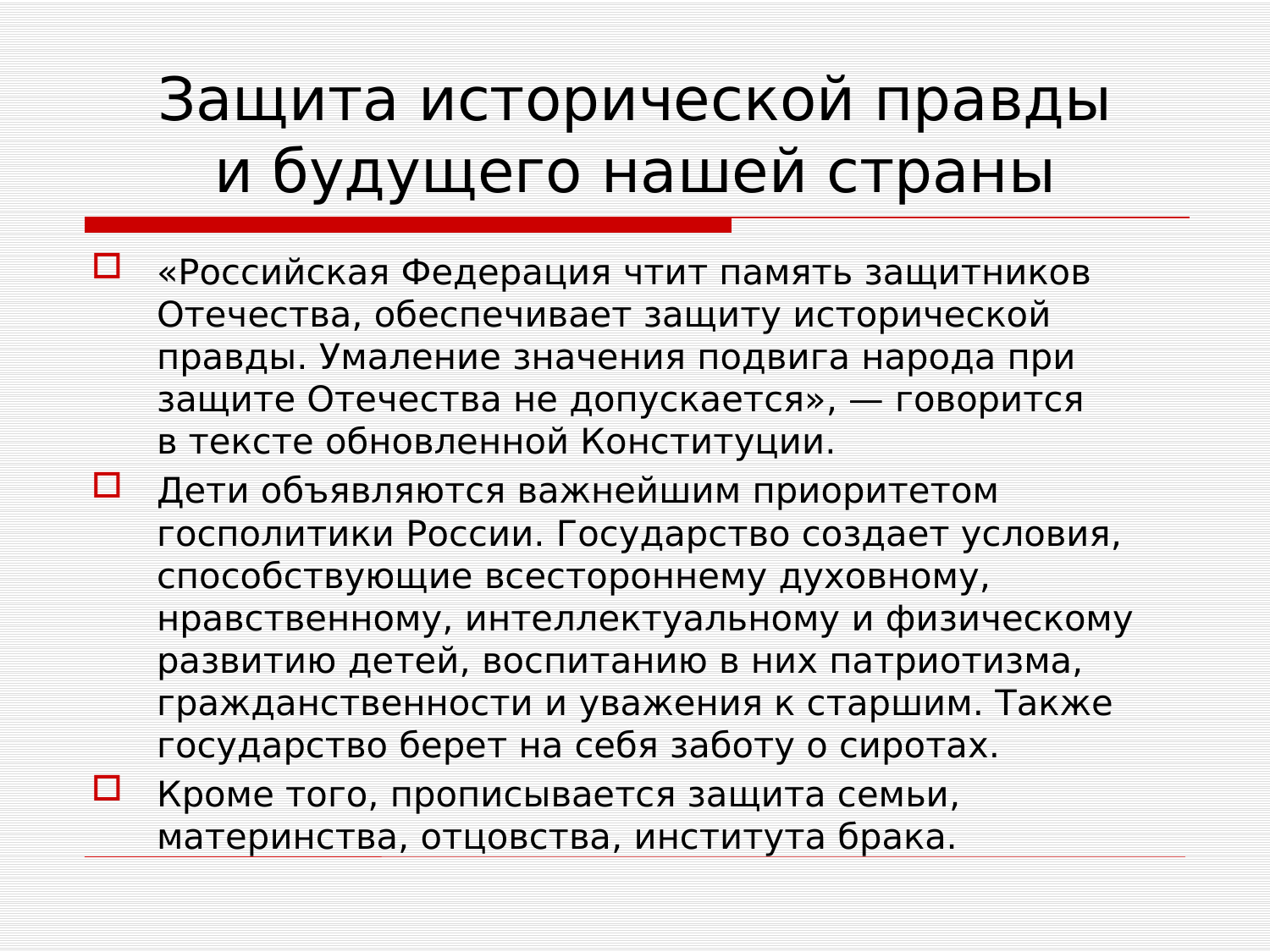

# Защита исторической правды и будущего нашей страны
«Российская Федерация чтит память защитников Отечества, обеспечивает защиту исторической правды. Умаление значения подвига народа при защите Отечества не допускается», — говорится в тексте обновленной Конституции.
Дети объявляются важнейшим приоритетом госполитики России. Государство создает условия, способствующие всестороннему духовному, нравственному, интеллектуальному и физическому развитию детей, воспитанию в них патриотизма, гражданственности и уважения к старшим. Также государство берет на себя заботу о сиротах.
Кроме того, прописывается защита семьи, материнства, отцовства, института брака.